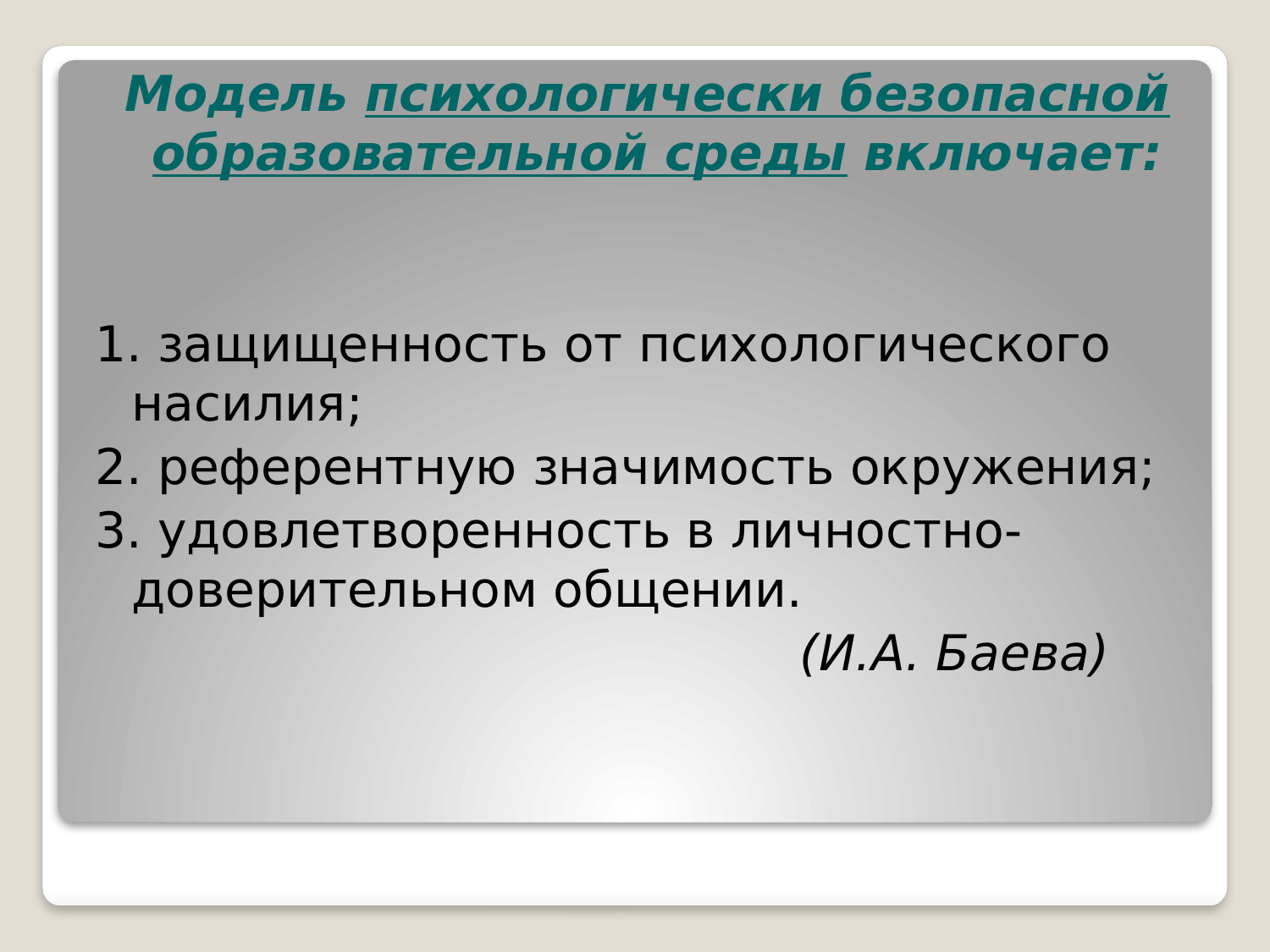

Модель психологически безопасной образовательной среды включает:

1. защищенность от психологического насилия;
2. референтную значимость окружения;
3. удовлетворенность в личностно-доверительном общении.
                                             (И.А. Баева)